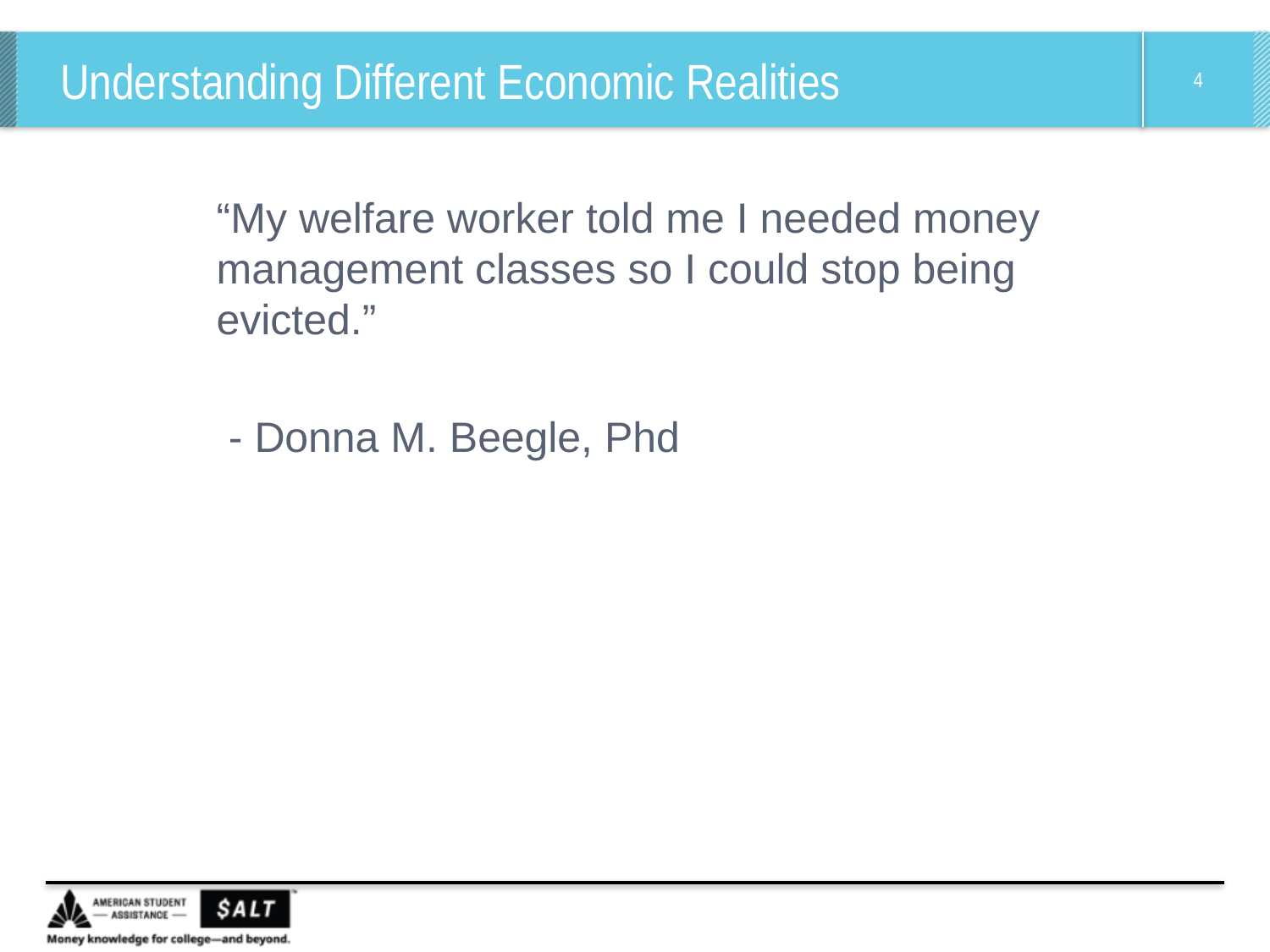

# Understanding Different Economic Realities
“My welfare worker told me I needed money management classes so I could stop being evicted.”

 - Donna M. Beegle, Phd